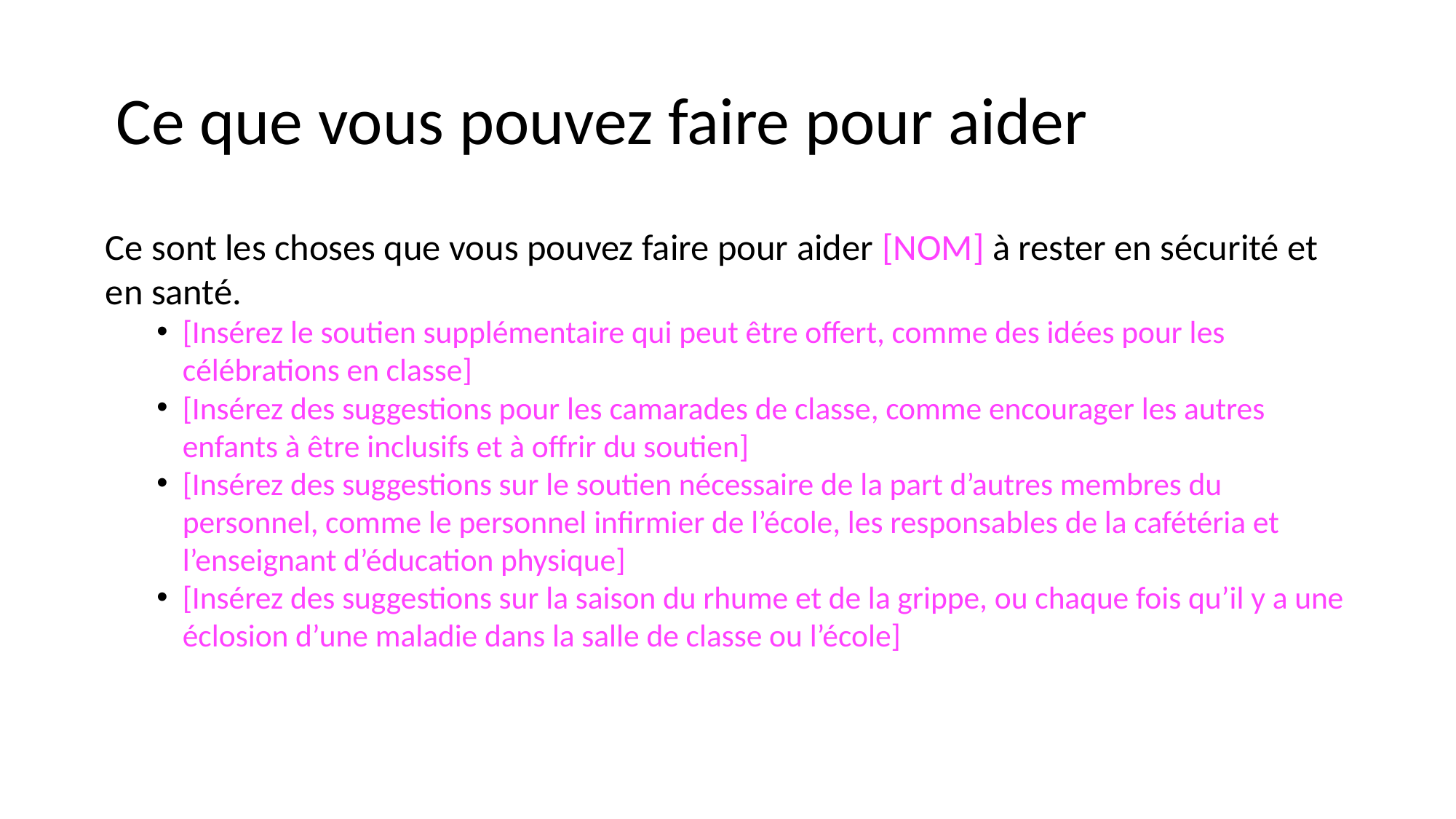

Ce que vous pouvez faire pour aider
Ce sont les choses que vous pouvez faire pour aider [NOM] à rester en sécurité et en santé.
[Insérez le soutien supplémentaire qui peut être offert, comme des idées pour les célébrations en classe]
[Insérez des suggestions pour les camarades de classe, comme encourager les autres enfants à être inclusifs et à offrir du soutien]
[Insérez des suggestions sur le soutien nécessaire de la part d’autres membres du personnel, comme le personnel infirmier de l’école, les responsables de la cafétéria et l’enseignant d’éducation physique]
[Insérez des suggestions sur la saison du rhume et de la grippe, ou chaque fois qu’il y a une éclosion d’une maladie dans la salle de classe ou l’école]